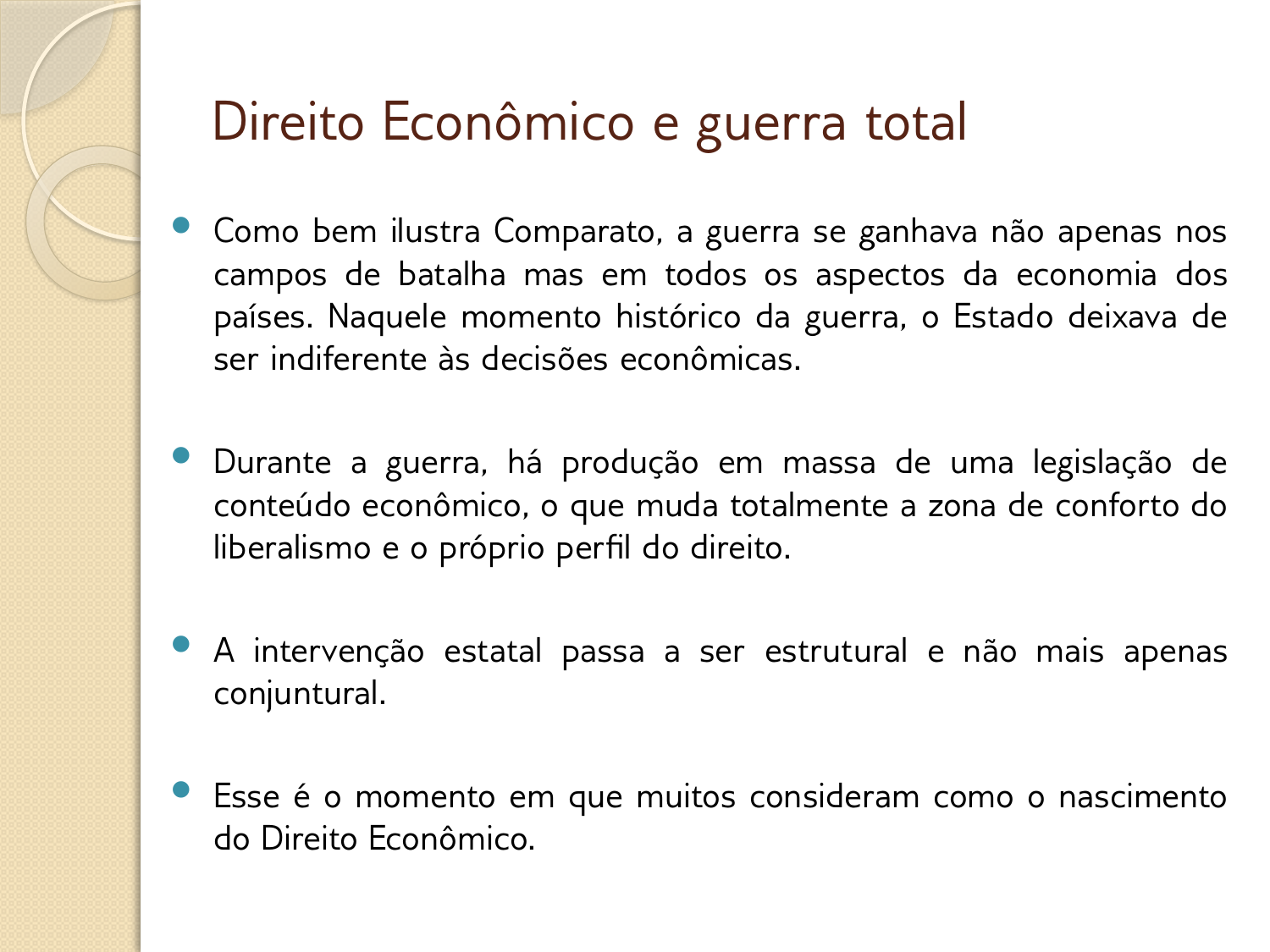

# Direito Econômico e guerra total
Como bem ilustra Comparato, a guerra se ganhava não apenas nos campos de batalha mas em todos os aspectos da economia dos países. Naquele momento histórico da guerra, o Estado deixava de ser indiferente às decisões econômicas.

Durante a guerra, há produção em massa de uma legislação de conteúdo econômico, o que muda totalmente a zona de conforto do liberalismo e o próprio perfil do direito.

A intervenção estatal passa a ser estrutural e não mais apenas conjuntural.

Esse é o momento em que muitos consideram como o nascimento do Direito Econômico.